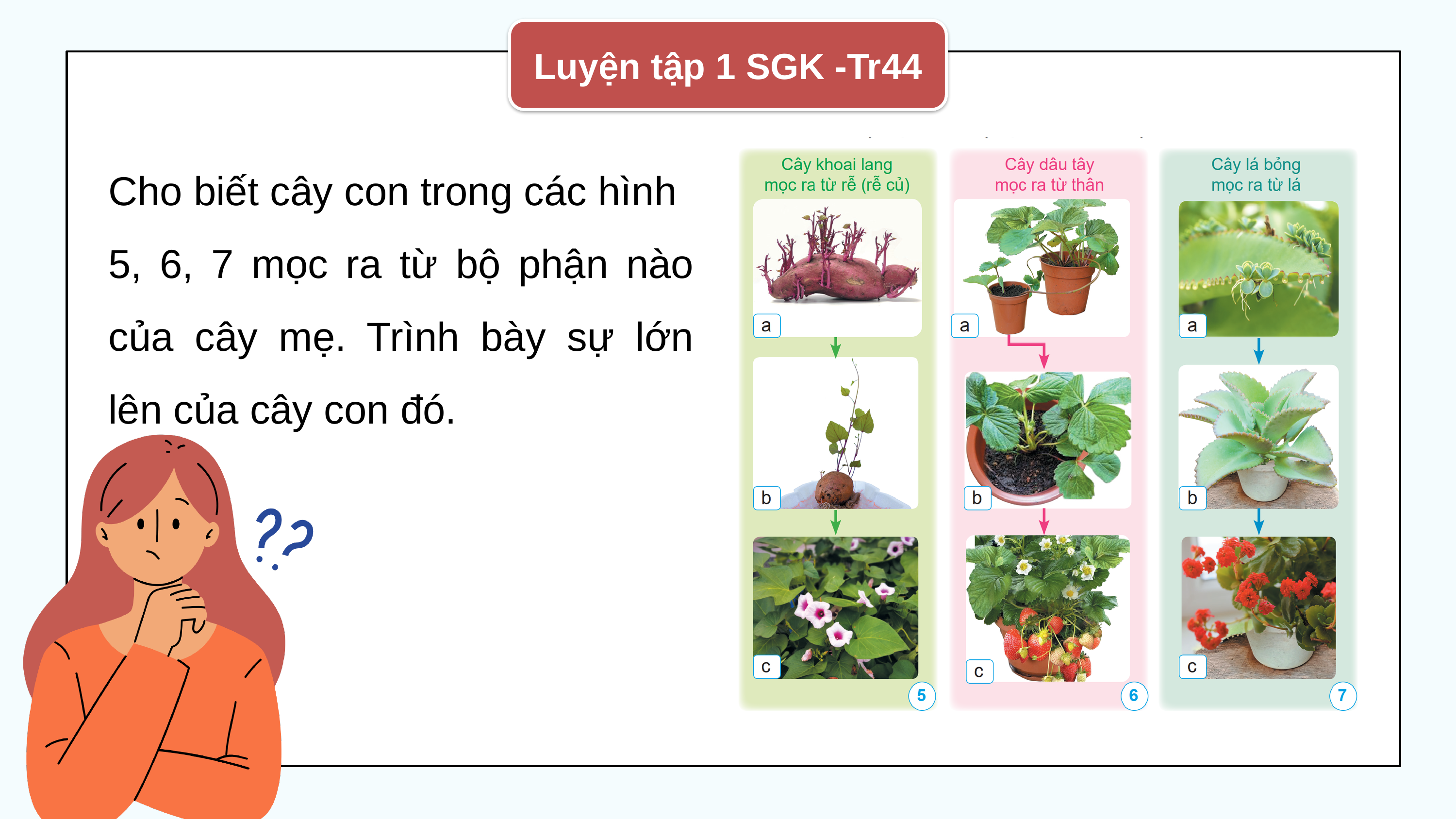

Luyện tập 1 SGK -Tr44

Cho biết cây con trong các hình
5, 6, 7 mọc ra từ bộ phận nào của cây mẹ. Trình bày sự lớn lên của cây con đó.